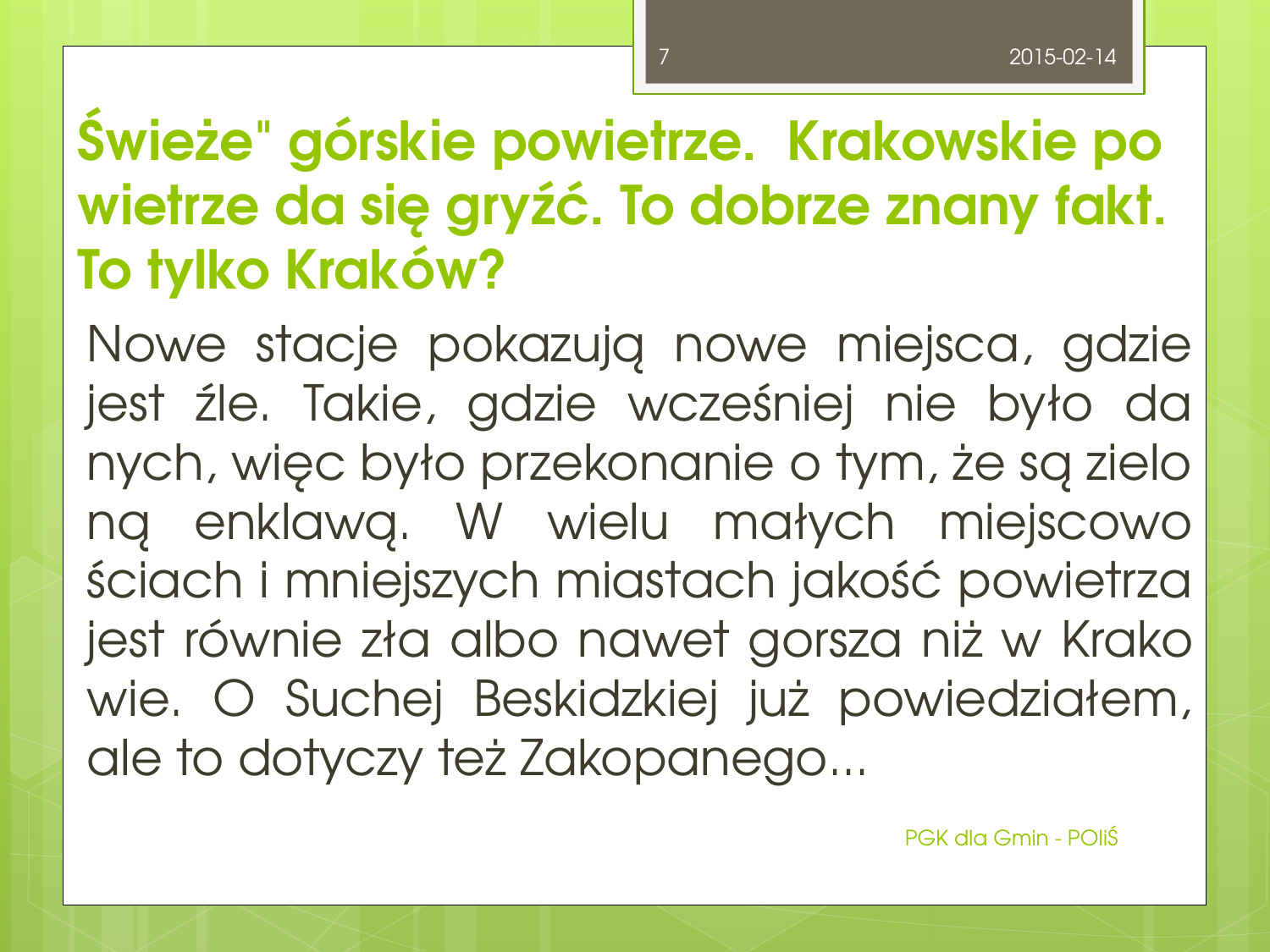

7
2015-02-14
# Świeże" górskie powietrze.  Kra­kow­skie po­wie­trze da się gryźć. To do­brze znany fakt. To tylko Kra­ków?
Nowe sta­cje po­ka­zu­ją nowe miej­sca, gdzie jest źle. Takie, gdzie wcze­śniej nie było da­nych, więc było prze­ko­na­nie o tym, że są zie­lo­ną en­kla­wą. W wielu ma­łych miej­sco­wo­ściach i mniej­szych mia­stach ja­kość po­wie­trza jest rów­nie zła albo nawet gor­sza niż w Kra­ko­wie. O Su­chej Be­skidz­kiej już po­wie­dzia­łem, ale to do­ty­czy też Za­ko­pa­ne­go...
PGK dla Gmin - POIiŚ